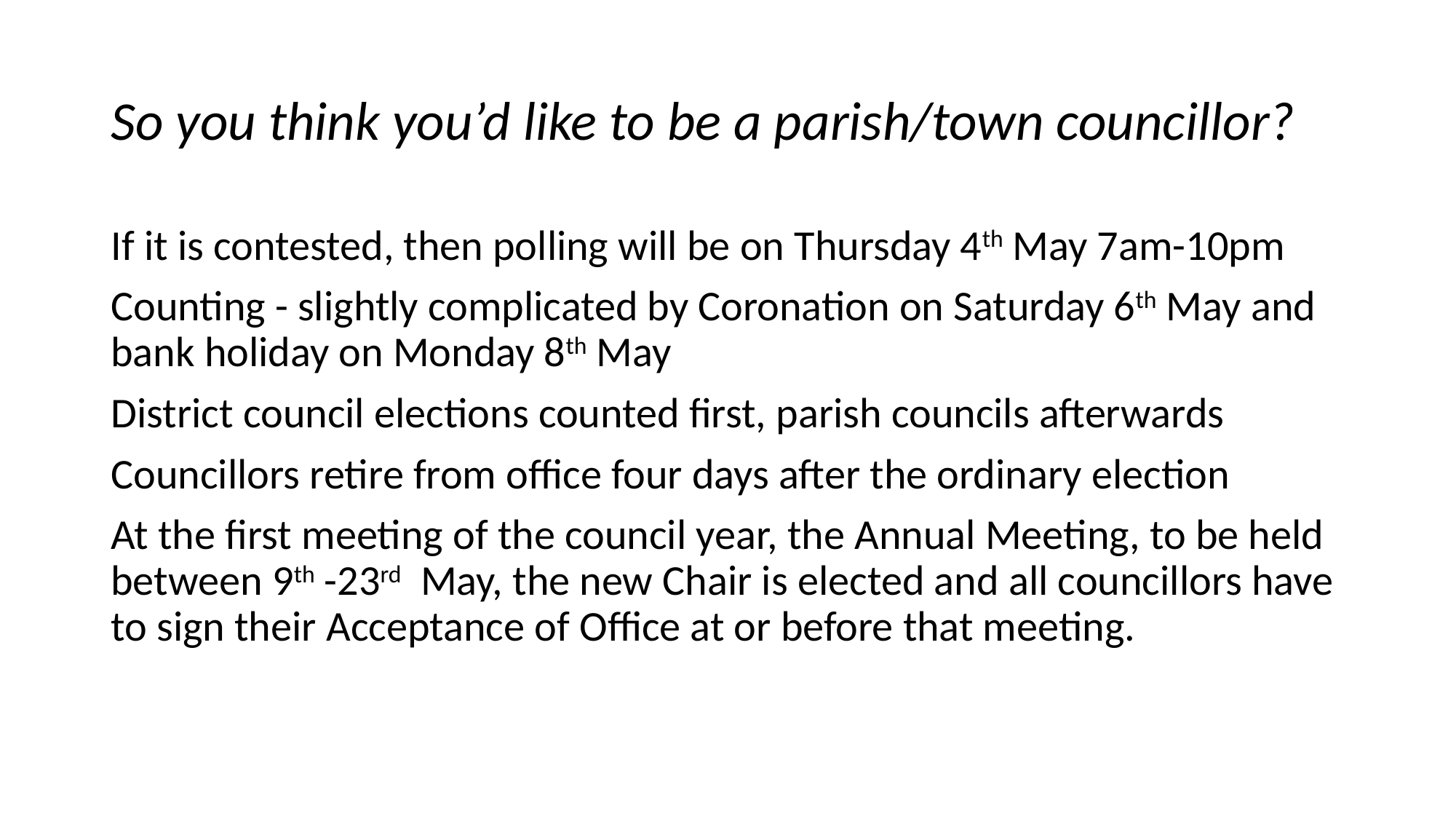

# So you think you’d like to be a parish/town councillor?
If it is contested, then polling will be on Thursday 4th May 7am-10pm
Counting - slightly complicated by Coronation on Saturday 6th May and bank holiday on Monday 8th May
District council elections counted first, parish councils afterwards
Councillors retire from office four days after the ordinary election
At the first meeting of the council year, the Annual Meeting, to be held between 9th -23rd  May, the new Chair is elected and all councillors have to sign their Acceptance of Office at or before that meeting.